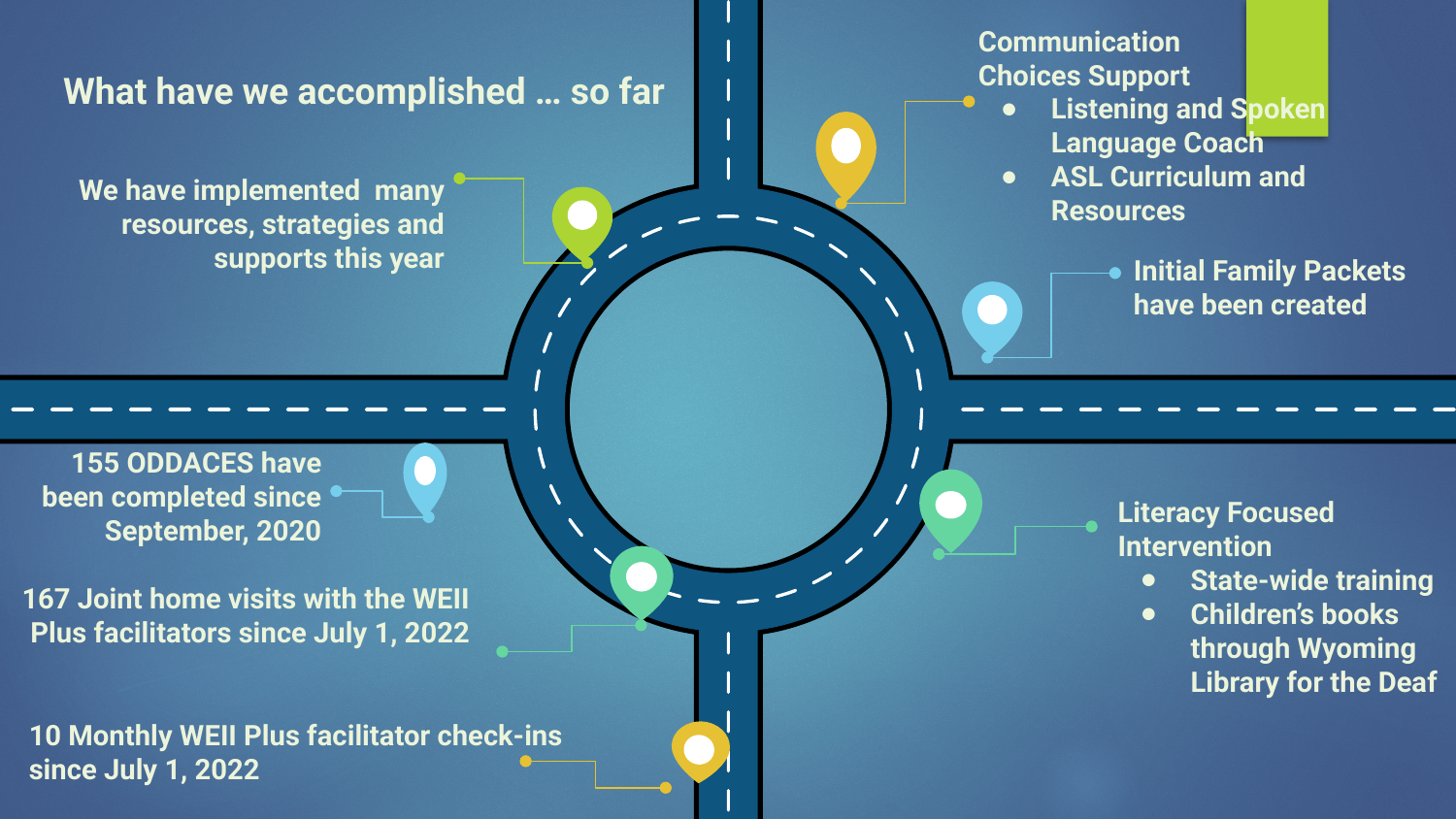

Communication
Choices Support
Listening and Spoken Language Coach
ASL Curriculum and Resources

What have we accomplished … so far

We have implemented  many resources, strategies and supports this year

Initial Family Packets have been created

Literacy Focused Intervention
State-wide training
Children’s books through Wyoming Library for the Deaf
155 ODDACES have been completed since September, 2020

167 Joint home visits with the WEII Plus facilitators since July 1, 2022

10 Monthly WEII Plus facilitator check-ins since July 1, 2022